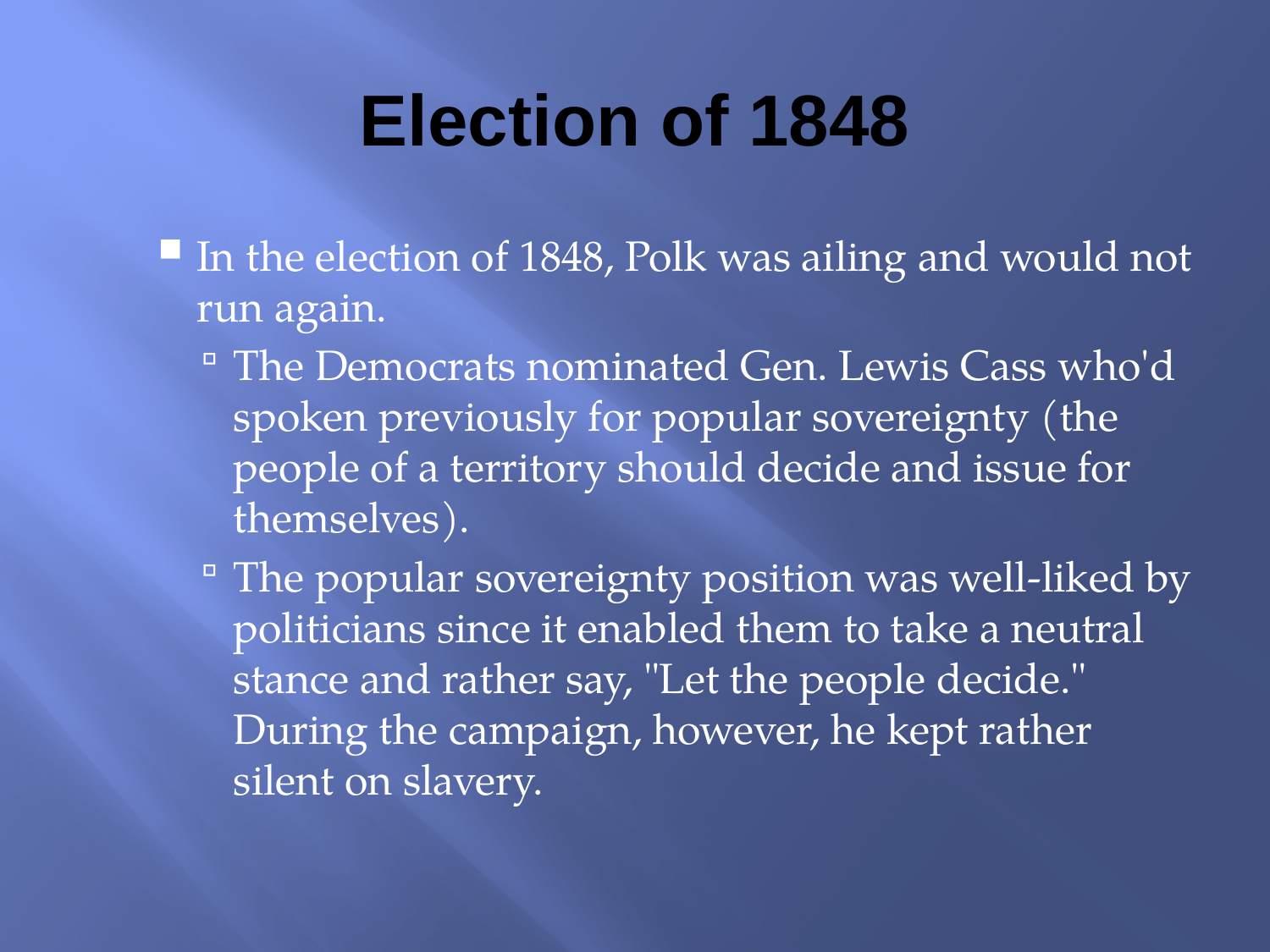

# Election of 1848
In the election of 1848, Polk was ailing and would not run again.
The Democrats nominated Gen. Lewis Cass who'd spoken previously for popular sovereignty (the people of a territory should decide and issue for themselves).
The popular sovereignty position was well-liked by politicians since it enabled them to take a neutral stance and rather say, "Let the people decide." During the campaign, however, he kept rather silent on slavery.